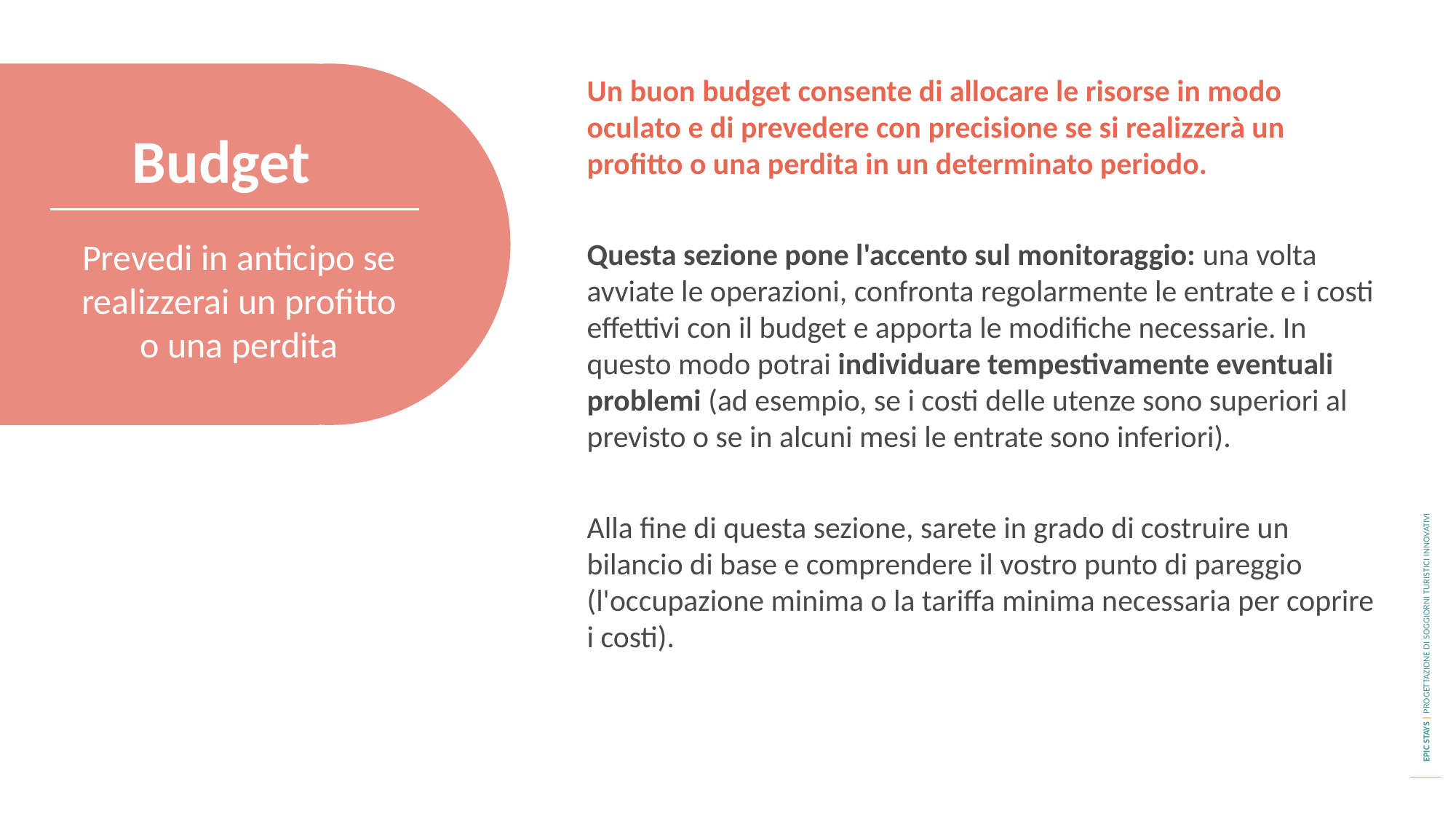

Un buon budget consente di allocare le risorse in modo oculato e di prevedere con precisione se si realizzerà un profitto o una perdita in un determinato periodo.

Questa sezione pone l'accento sul monitoraggio: una volta avviate le operazioni, confronta regolarmente le entrate e i costi effettivi con il budget e apporta le modifiche necessarie. In questo modo potrai individuare tempestivamente eventuali problemi (ad esempio, se i costi delle utenze sono superiori al previsto o se in alcuni mesi le entrate sono inferiori).

Alla fine di questa sezione, sarete in grado di costruire un bilancio di base e comprendere il vostro punto di pareggio (l'occupazione minima o la tariffa minima necessaria per coprire i costi).
Budget
Prevedi in anticipo se realizzerai un profitto o una perdita